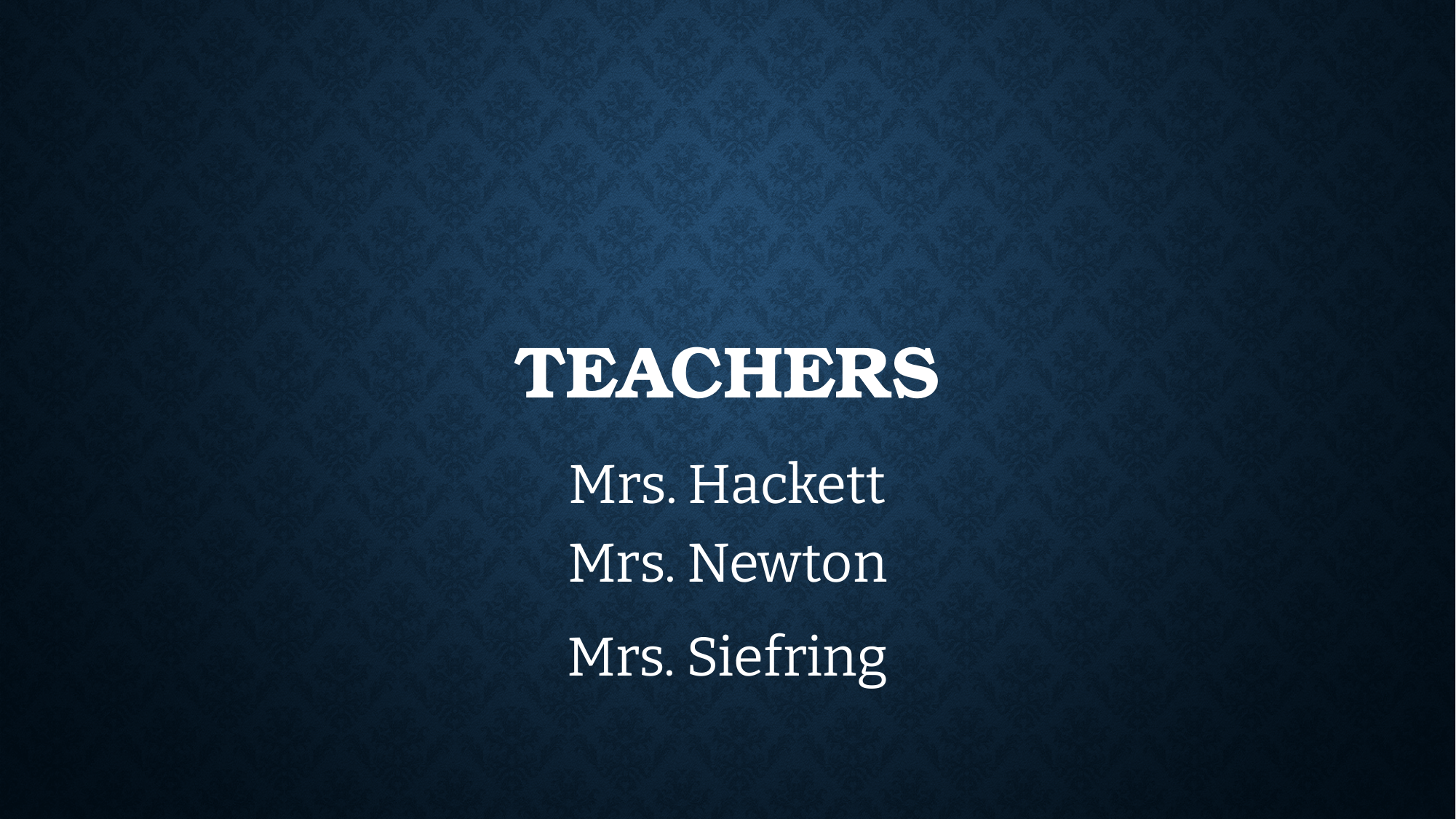

# TEACHERS
Mrs. Hackett
Mrs. Newton
Mrs. Siefring